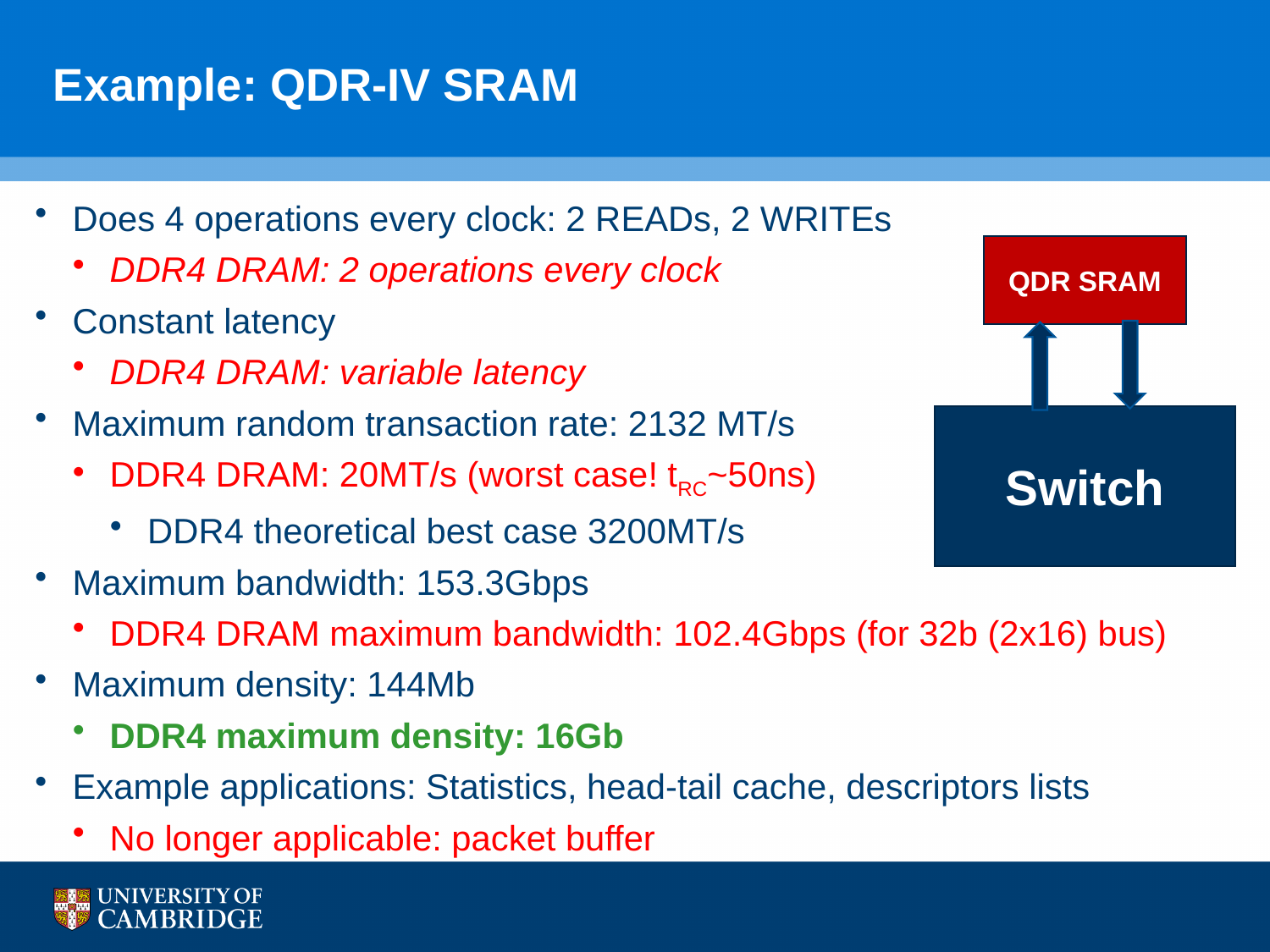

# Example: QDR-IV SRAM
Does 4 operations every clock: 2 READs, 2 WRITEs
DDR4 DRAM: 2 operations every clock
Constant latency
DDR4 DRAM: variable latency
Maximum random transaction rate: 2132 MT/s
DDR4 DRAM: 20MT/s (worst case! tRC~50ns)
DDR4 theoretical best case 3200MT/s
Maximum bandwidth: 153.3Gbps
DDR4 DRAM maximum bandwidth: 102.4Gbps (for 32b (2x16) bus)
Maximum density: 144Mb
DDR4 maximum density: 16Gb
Example applications: Statistics, head-tail cache, descriptors lists
No longer applicable: packet buffer

QDR SRAM

Switch